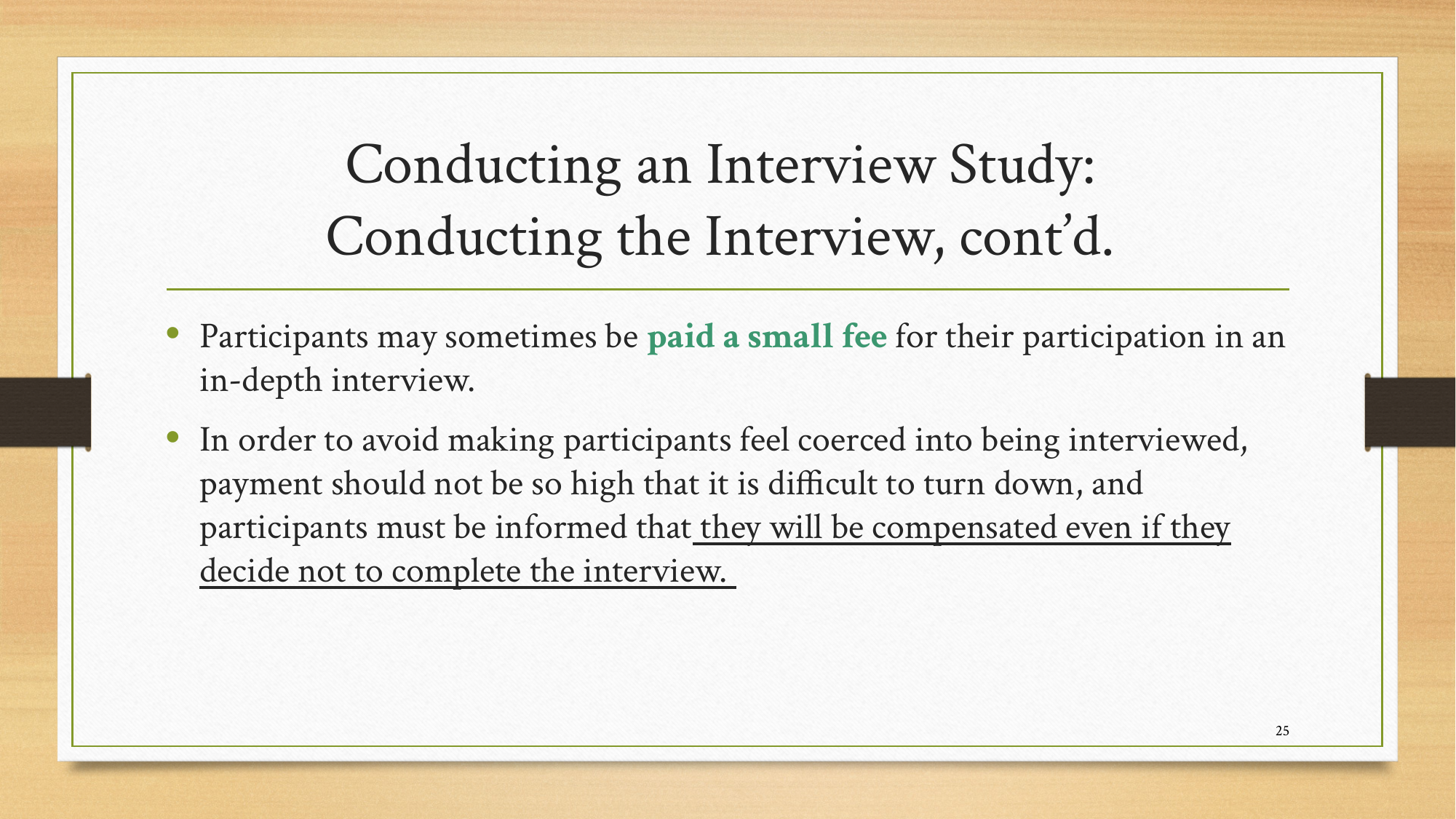

# Conducting an Interview Study: Conducting the Interview, cont’d.
Participants may sometimes be paid a small fee for their participation in an in-depth interview.
In order to avoid making participants feel coerced into being interviewed, payment should not be so high that it is difficult to turn down, and participants must be informed that they will be compensated even if they decide not to complete the interview.

25